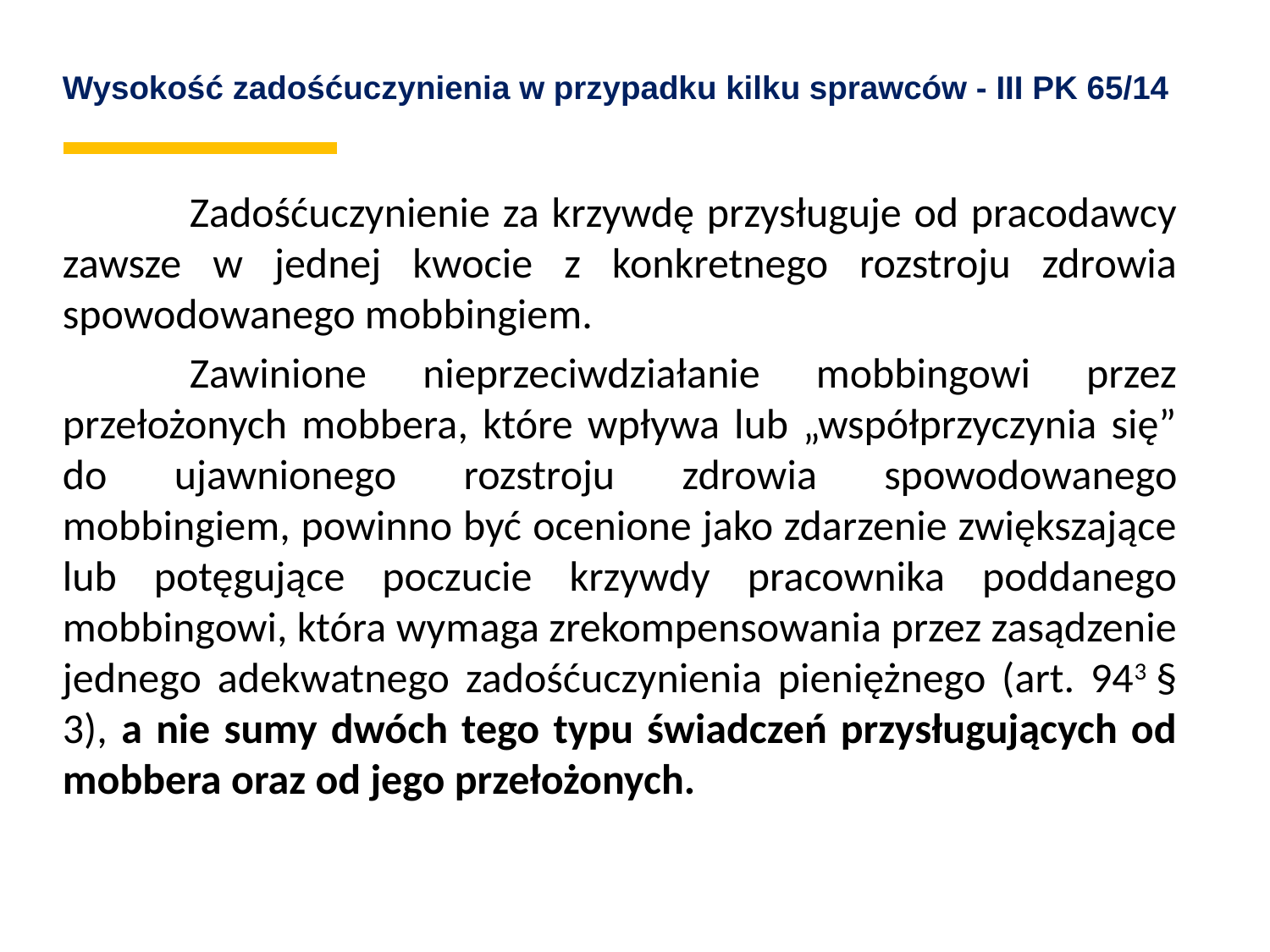

# Wysokość zadośćuczynienia w przypadku kilku sprawców - III PK 65/14
	Zadośćuczynienie za krzywdę przysługuje od pracodawcy zawsze w jednej kwocie z konkretnego rozstroju zdrowia spowodowanego mobbingiem.
	Zawinione nieprzeciwdziałanie mobbingowi przez przełożonych mobbera, które wpływa lub „współprzyczynia się” do ujawnionego rozstroju zdrowia spowodowanego mobbingiem, powinno być ocenione jako zdarzenie zwiększające lub potęgujące poczucie krzywdy pracownika poddanego mobbingowi, która wymaga zrekompensowania przez zasądzenie jednego adekwatnego zadośćuczynienia pieniężnego (art. 943 § 3), a nie sumy dwóch tego typu świadczeń przysługujących od mobbera oraz od jego przełożonych.